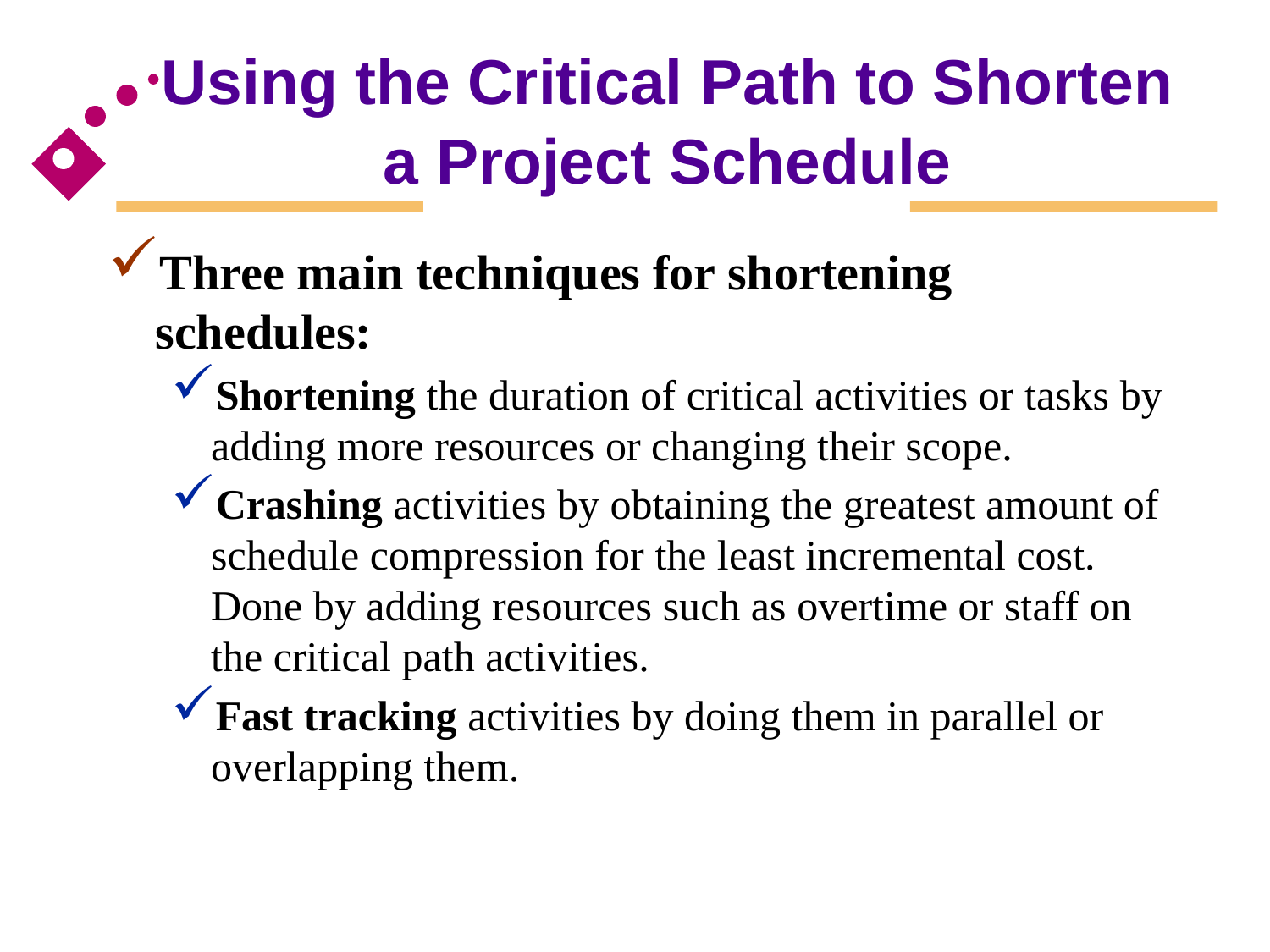

# Using the Critical Path to Shorten a Project Schedule
Three main techniques for shortening schedules:
Shortening the duration of critical activities or tasks by adding more resources or changing their scope.
Crashing activities by obtaining the greatest amount of schedule compression for the least incremental cost. Done by adding resources such as overtime or staff on the critical path activities.
Fast tracking activities by doing them in parallel or overlapping them.